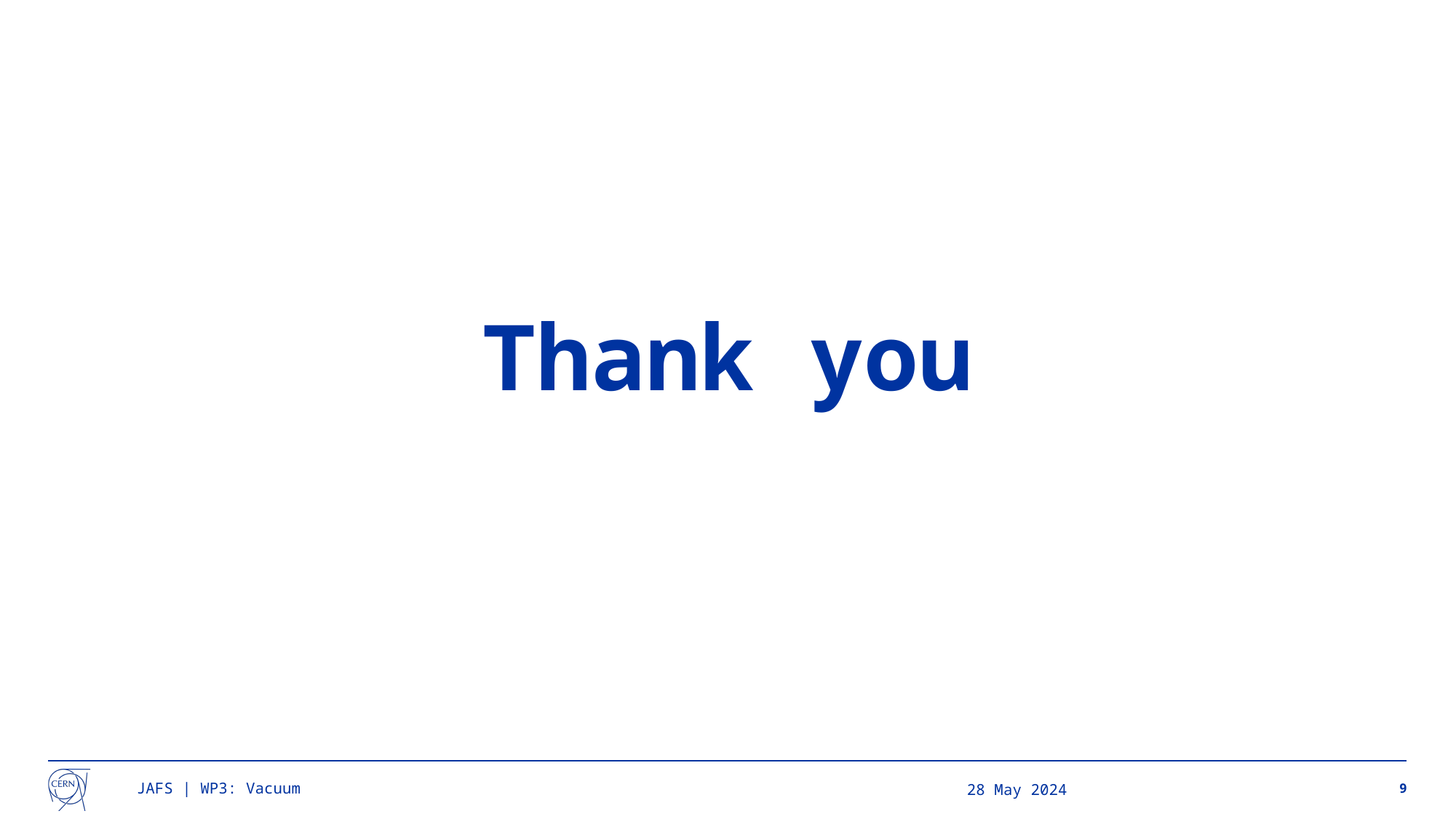

# Thank you

JAFS | WP3: Vacuum
28 May 2024
9